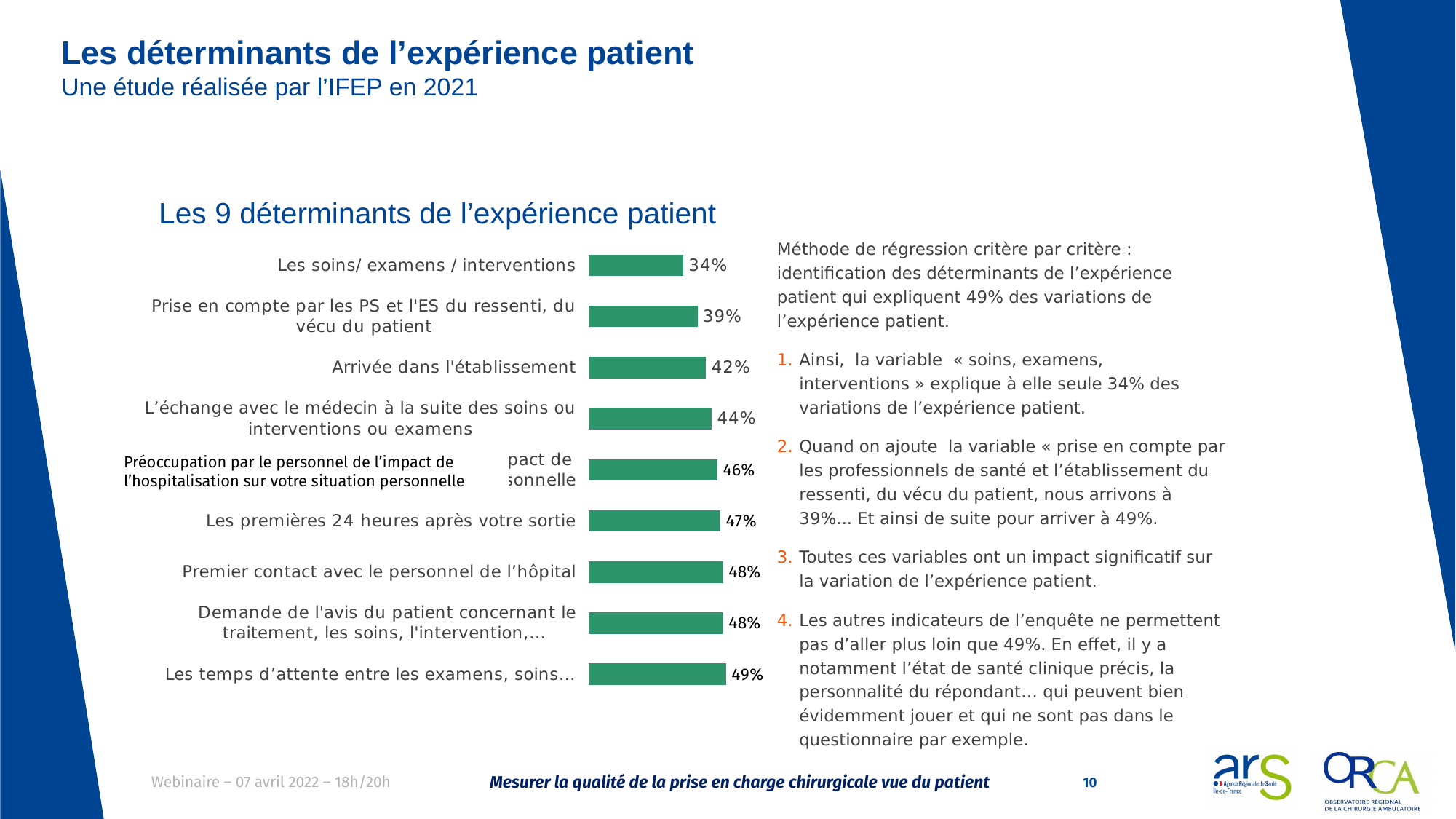

# Les déterminants de l’expérience patient Une étude réalisée par l’IFEP en 2021
Les 9 déterminants de l’expérience patient
Méthode de régression critère par critère : identification des déterminants de l’expérience patient qui expliquent 49% des variations de l’expérience patient.
Ainsi,  la variable  « soins, examens, interventions » explique à elle seule 34% des variations de l’expérience patient.
Quand on ajoute  la variable « prise en compte par les professionnels de santé et l’établissement du ressenti, du vécu du patient, nous arrivons à 39%... Et ainsi de suite pour arriver à 49%.
Toutes ces variables ont un impact significatif sur la variation de l’expérience patient.
Les autres indicateurs de l’enquête ne permettent pas d’aller plus loin que 49%. En effet, il y a notamment l’état de santé clinique précis, la personnalité du répondant… qui peuvent bien évidemment jouer et qui ne sont pas dans le questionnaire par exemple.

### Chart

| Category | Déterminants de l'expérience patient |
|---|---|
|  Les soins/ examens / interventions | 0.34 |
| Prise en compte par les PS et l'ES du ressenti, du vécu du patient | 0.39 |
| Arrivée dans l'établissement | 0.42 |
| L’échange avec le médecin à la suite des soins ou interventions ou examens | 0.44 |
| Préoccupation par le personnel de l'impact de l'hospitalisation sur votre situation personnelle | 0.46 |
| Les premières 24 heures après votre sortie | 0.47 |
| Premier contact avec le personnel de l’hôpital | 0.48 |
|  Demande de l'avis du patient concernant le traitement, les soins, l'intervention,… | 0.48 |
| Les temps d’attente entre les examens, soins… | 0.49 |
Préoccupation par le personnel de l’impact de l’hospitalisation sur votre situation personnelle
Mesurer la qualité de la prise en charge chirurgicale vue du patient
10
Webinaire – 07 avril 2022 – 18h/20h